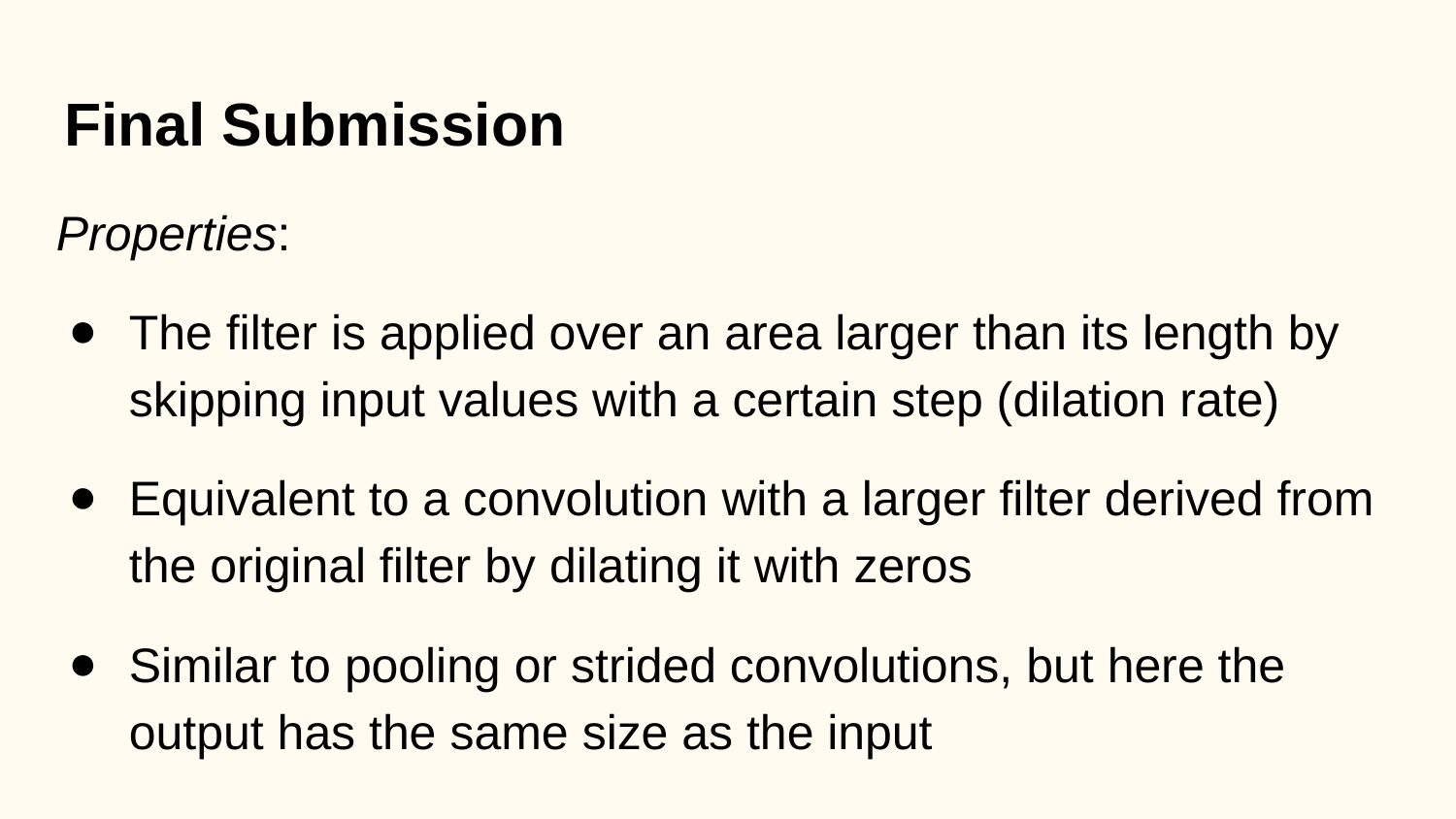

# Final Submission
Properties:
The filter is applied over an area larger than its length by skipping input values with a certain step (dilation rate)
Equivalent to a convolution with a larger filter derived from the original filter by dilating it with zeros
Similar to pooling or strided convolutions, but here the output has the same size as the input